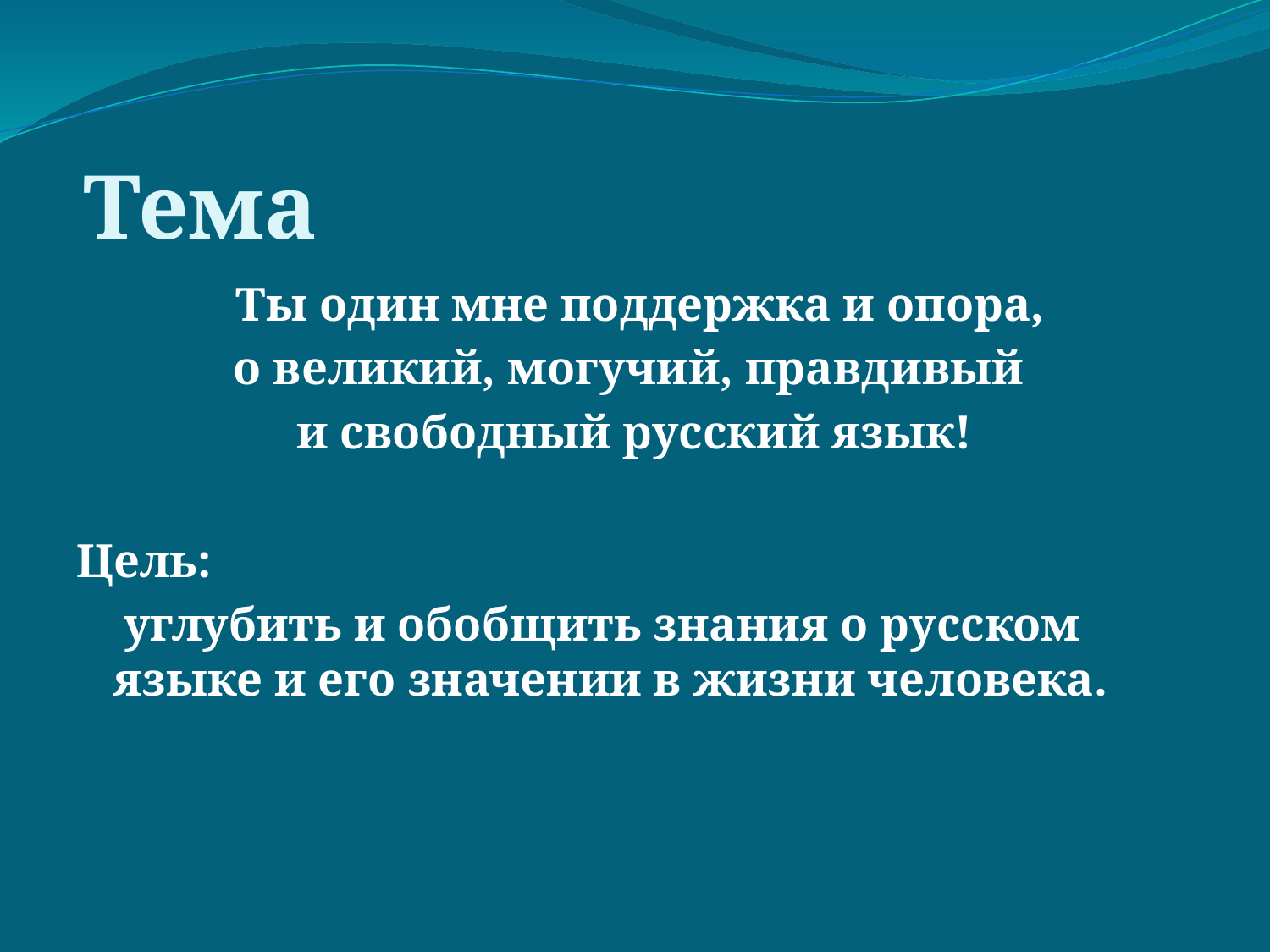

# Тема
  Ты один мне поддержка и опора,
о великий, могучий, правдивый
и свободный русский язык!

Цель:
    углубить и обобщить знания о русском языке и его значении в жизни человека.